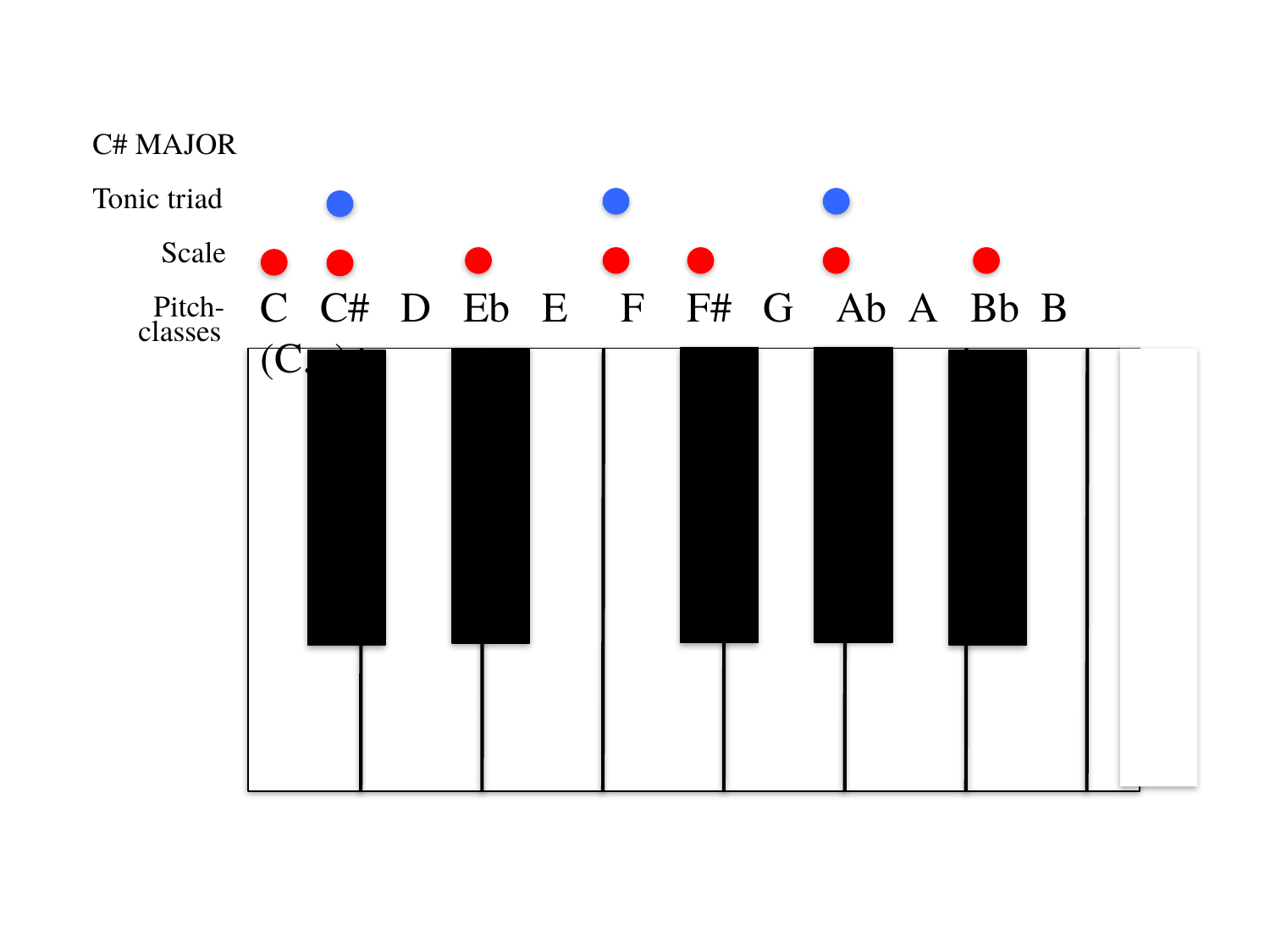

C# MAJOR
Tonic triad
         Scale
        Pitch-
      classes

C   C#   D   Eb   E     F    F#   G    Ab  A   Bb  B   (C...)